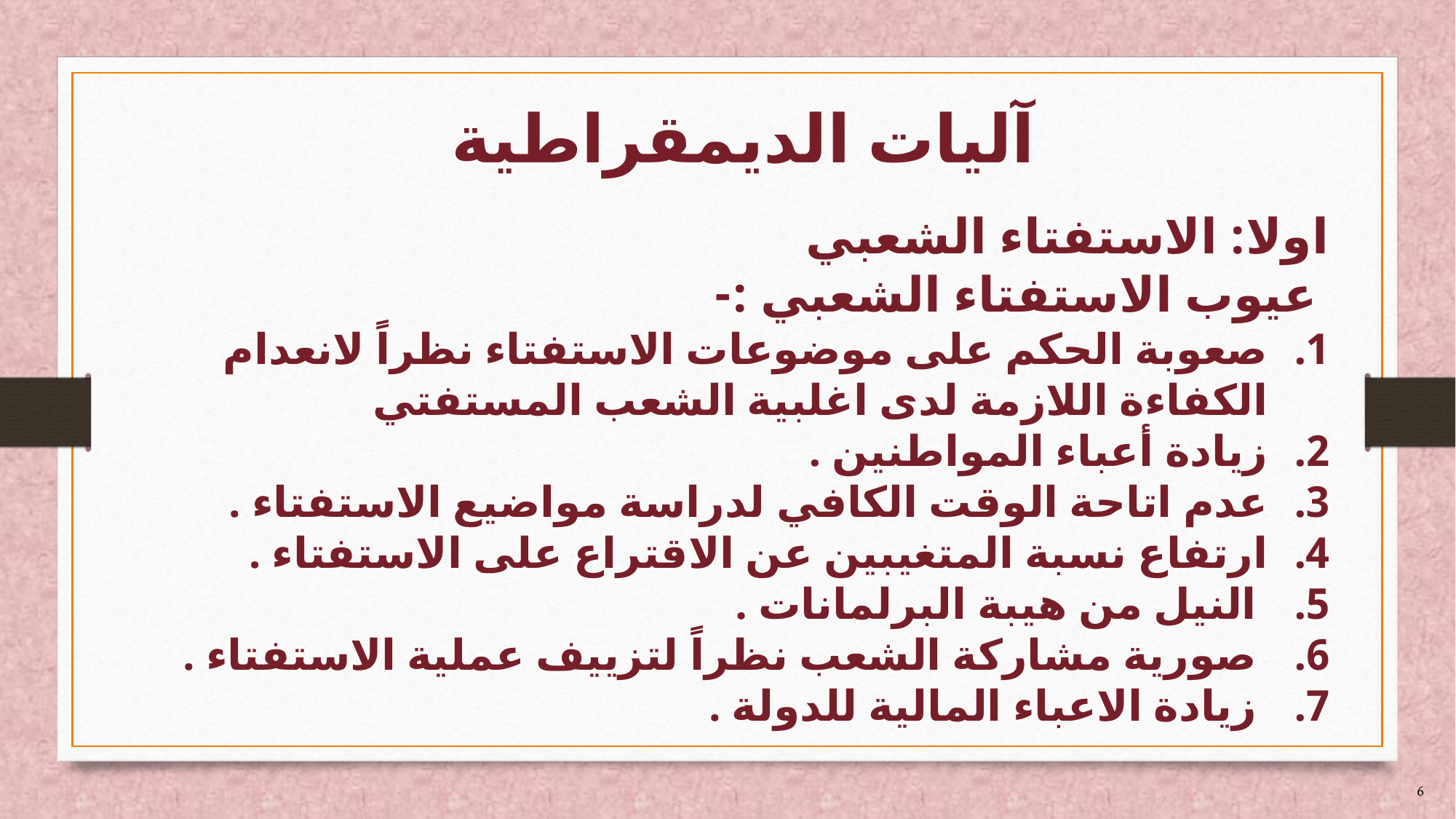

# آليات الديمقراطية
اولا: الاستفتاء الشعبي
 عيوب الاستفتاء الشعبي :-
صعوبة الحكم على موضوعات الاستفتاء نظراً لانعدام الكفاءة اللازمة لدى اغلبية الشعب المستفتي
زيادة أعباء المواطنين .
عدم اتاحة الوقت الكافي لدراسة مواضيع الاستفتاء .
ارتفاع نسبة المتغيبين عن الاقتراع على الاستفتاء .
 النيل من هيبة البرلمانات .
 صورية مشاركة الشعب نظراً لتزييف عملية الاستفتاء .
 زيادة الاعباء المالية للدولة .
6